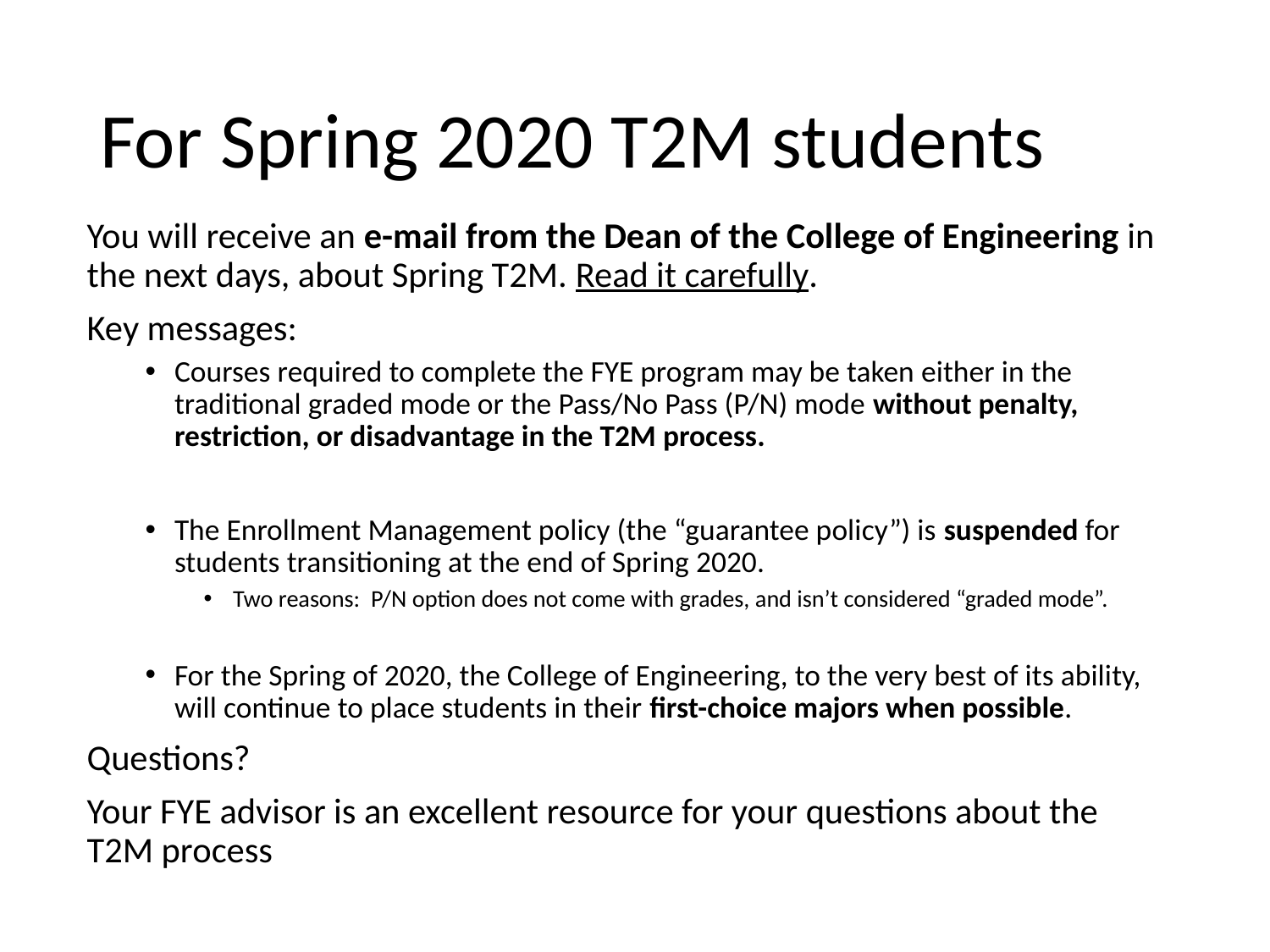

# For Spring 2020 T2M students
You will receive an e-mail from the Dean of the College of Engineering in the next days, about Spring T2M. Read it carefully.
Key messages:
Courses required to complete the FYE program may be taken either in the traditional graded mode or the Pass/No Pass (P/N) mode without penalty, restriction, or disadvantage in the T2M process.

The Enrollment Management policy (the “guarantee policy”) is suspended for students transitioning at the end of Spring 2020.
Two reasons:  P/N option does not come with grades, and isn’t considered “graded mode”.

For the Spring of 2020, the College of Engineering, to the very best of its ability, will continue to place students in their first-choice majors when possible.
Questions?
Your FYE advisor is an excellent resource for your questions about the T2M process